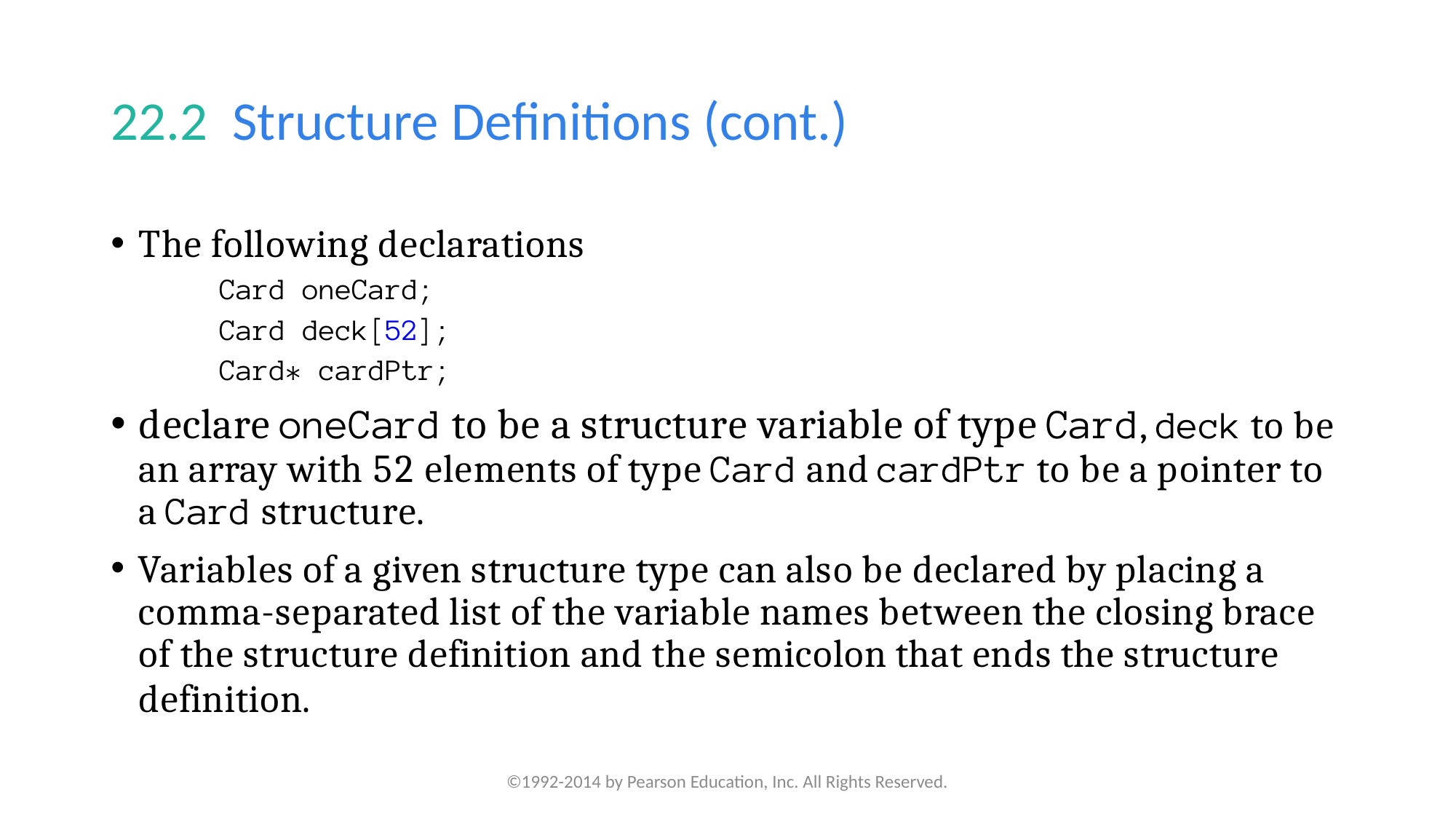

# 22.2  Structure Definitions (cont.)
The following declarations
Card oneCard;
Card deck[52];
Card* cardPtr;
declare oneCard to be a structure variable of type Card, deck to be an array with 52 elements of type Card and cardPtr to be a pointer to a Card structure.
Variables of a given structure type can also be declared by placing a comma-separated list of the variable names between the closing brace of the structure definition and the semicolon that ends the structure definition.
©1992-2014 by Pearson Education, Inc. All Rights Reserved.